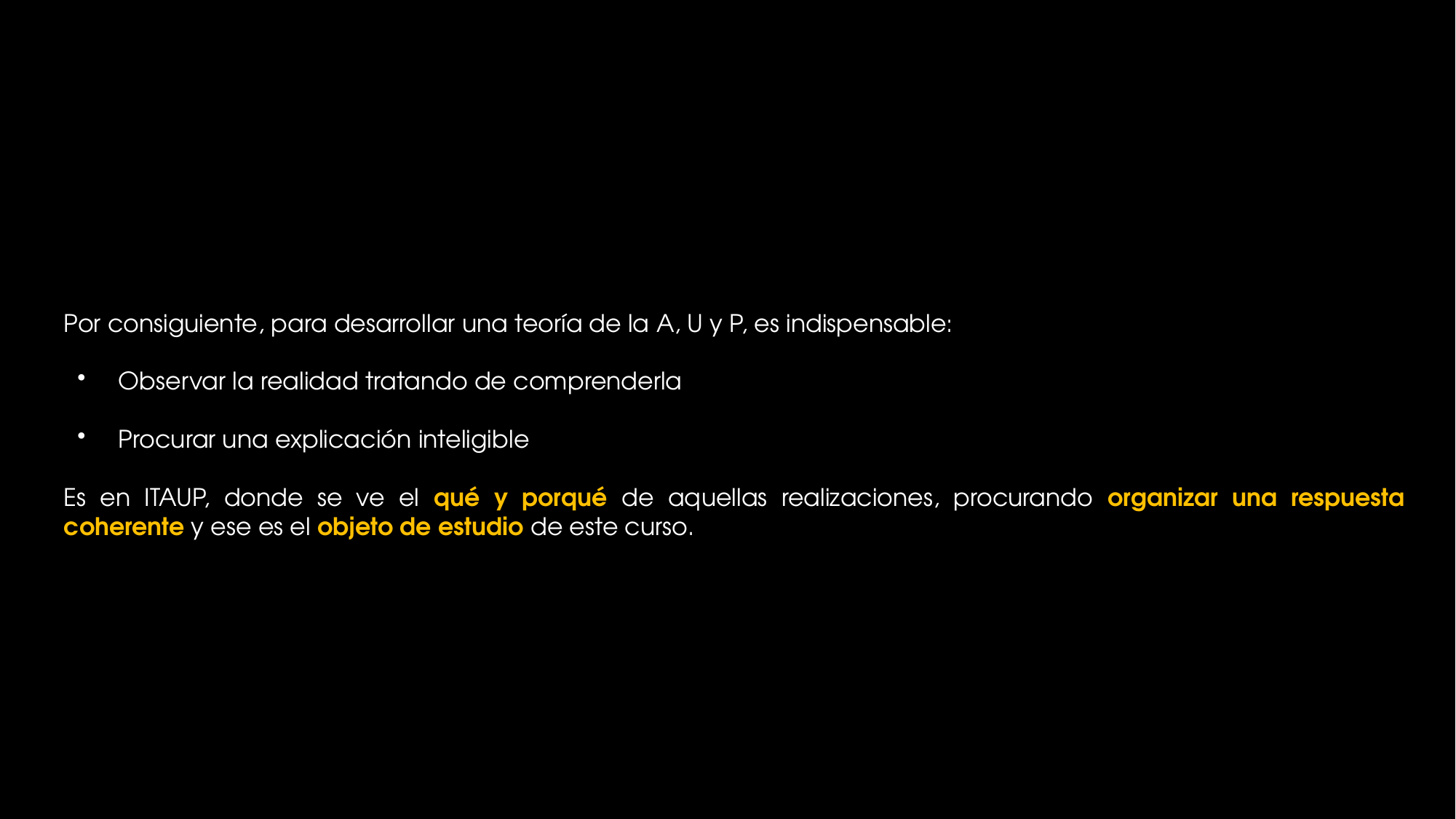

Por consiguiente, para desarrollar una teoría de la A, U y P, es indispensable:

Observar la realidad tratando de comprenderla

Procurar una explicación inteligible

	Es en ITAUP, donde se ve el qué y porqué de aquellas realizaciones, procurando organizar una respuesta coherente y ese es el objeto de estudio de este curso.